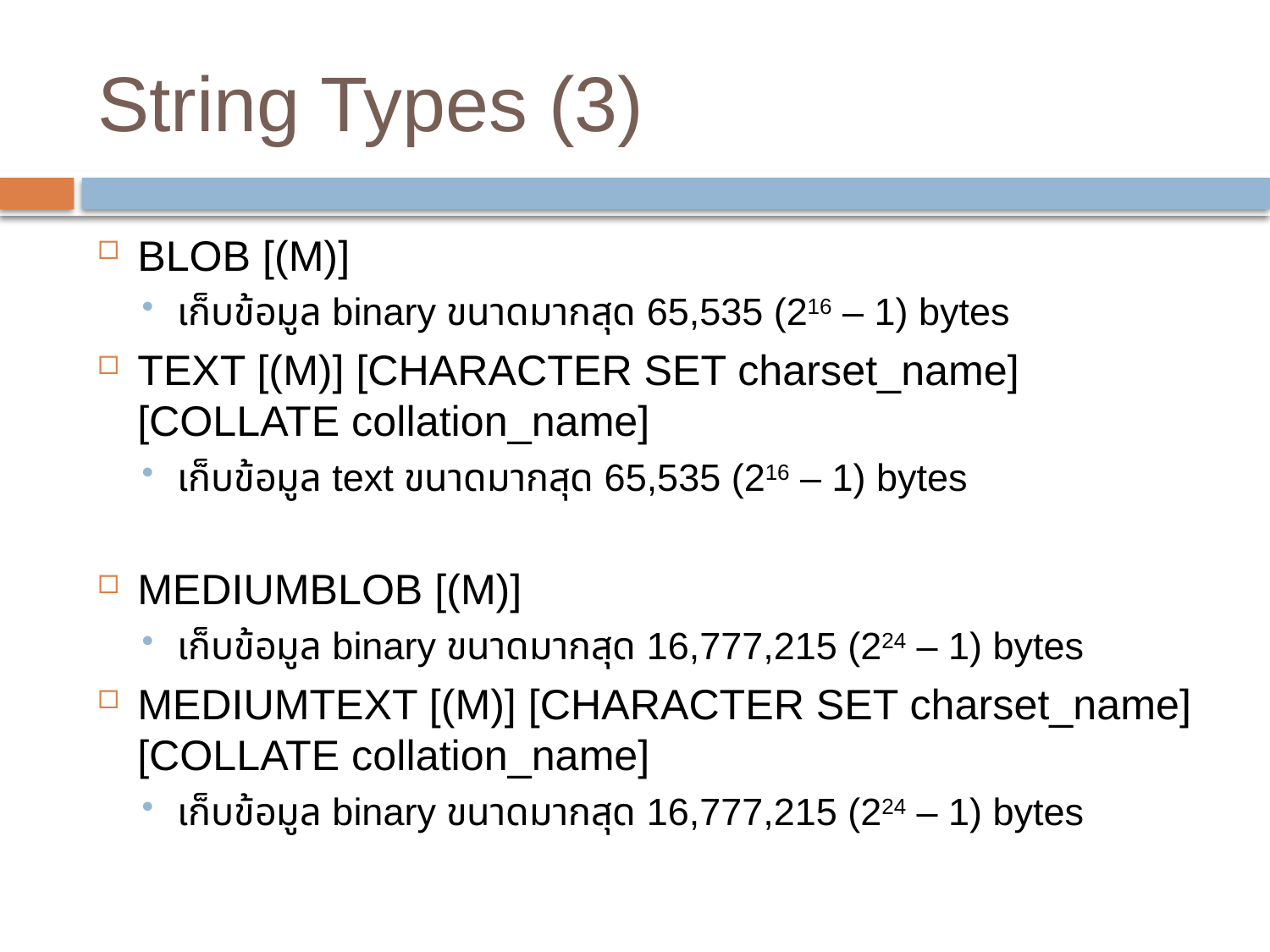

# String Types (3)
BLOB [(M)]
เก็บข้อมูล binary ขนาดมากสุด 65,535 (216 – 1) bytes
TEXT [(M)] [CHARACTER SET charset_name] [COLLATE collation_name]
เก็บข้อมูล text ขนาดมากสุด 65,535 (216 – 1) bytes

MEDIUMBLOB [(M)]
เก็บข้อมูล binary ขนาดมากสุด 16,777,215 (224 – 1) bytes
MEDIUMTEXT [(M)] [CHARACTER SET charset_name] [COLLATE collation_name]
เก็บข้อมูล binary ขนาดมากสุด 16,777,215 (224 – 1) bytes